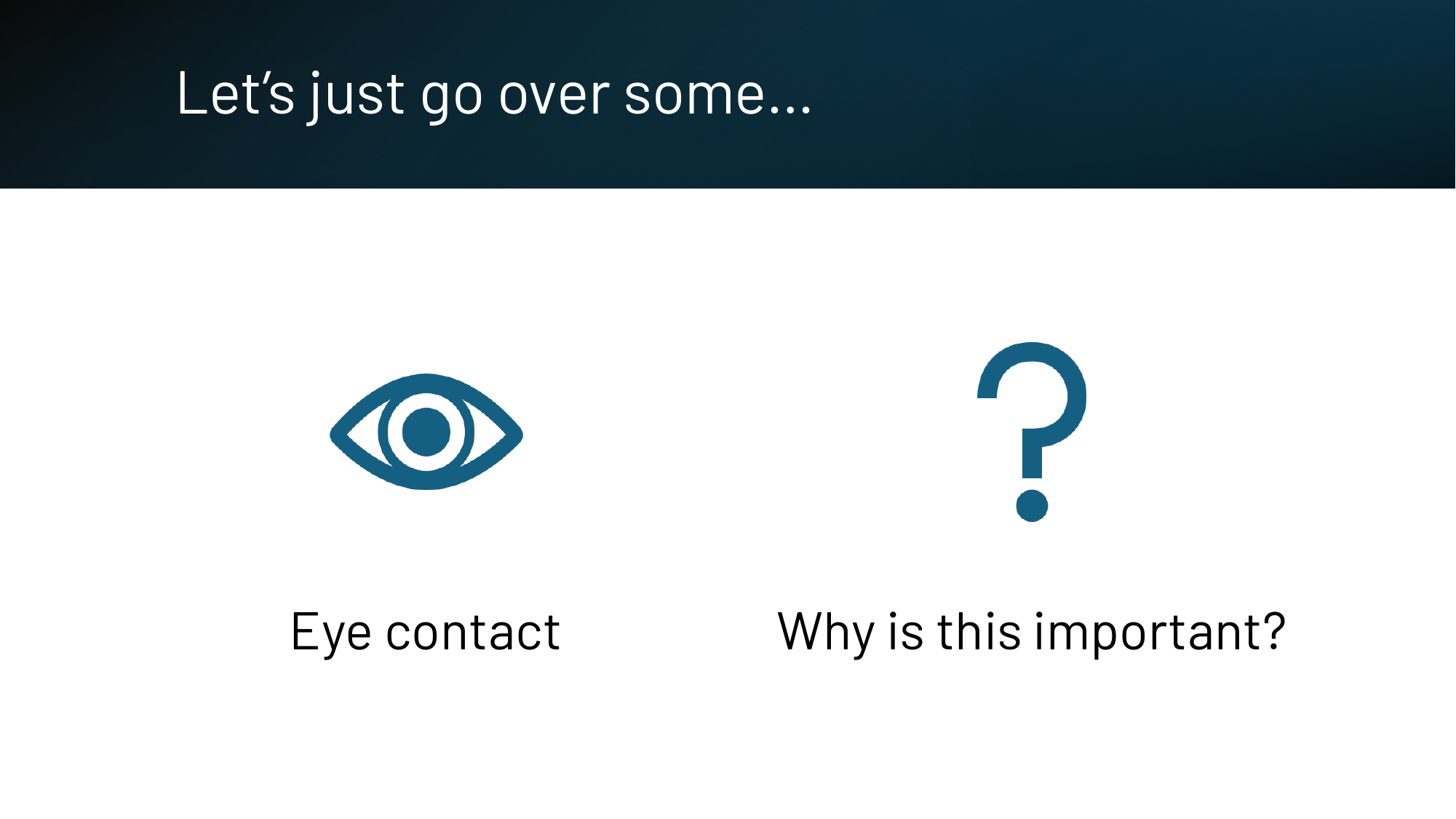

# Let’s just go over some…
Eye contact
Why is this important?